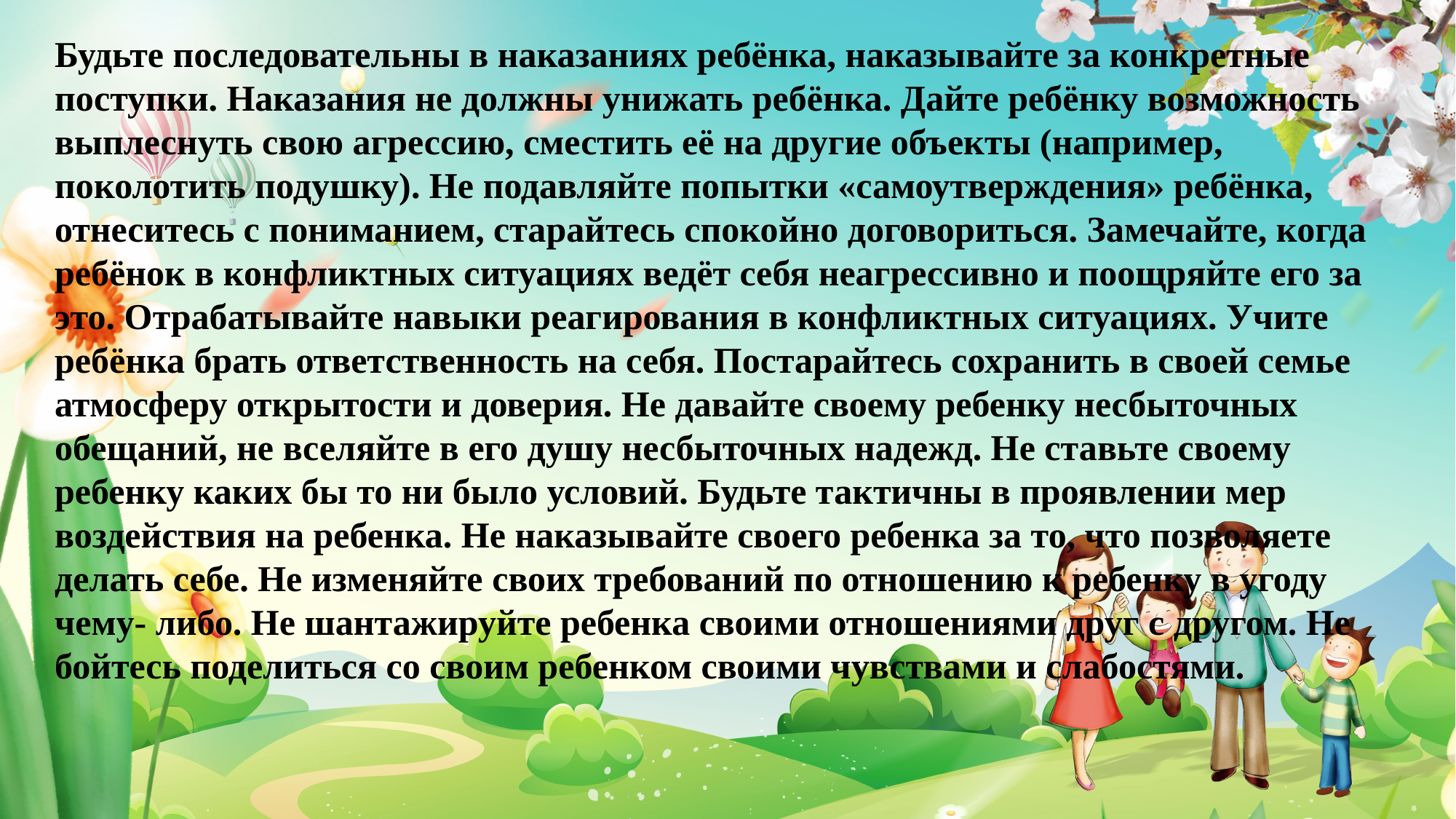

Будьте последовательны в наказаниях ребёнка, наказывайте за конкретные поступки. Наказания не должны унижать ребёнка. Дайте ребёнку возможность выплеснуть свою агрессию, сместить её на другие объекты (например, поколотить подушку). Не подавляйте попытки «самоутверждения» ребёнка, отнеситесь с пониманием, старайтесь спокойно договориться. Замечайте, когда ребёнок в конфликтных ситуациях ведёт себя неагрессивно и поощряйте его за это. Отрабатывайте навыки реагирования в конфликтных ситуациях. Учите ребёнка брать ответственность на себя. Постарайтесь сохранить в своей семье атмосферу открытости и доверия. Не давайте своему ребенку несбыточных обещаний, не вселяйте в его душу несбыточных надежд. Не ставьте своему ребенку каких бы то ни было условий. Будьте тактичны в проявлении мер воздействия на ребенка. Не наказывайте своего ребенка за то, что позволяете делать себе. Не изменяйте своих требований по отношению к ребенку в угоду чему- либо. Не шантажируйте ребенка своими отношениями друг с другом. Не бойтесь поделиться со своим ребенком своими чувствами и слабостями.